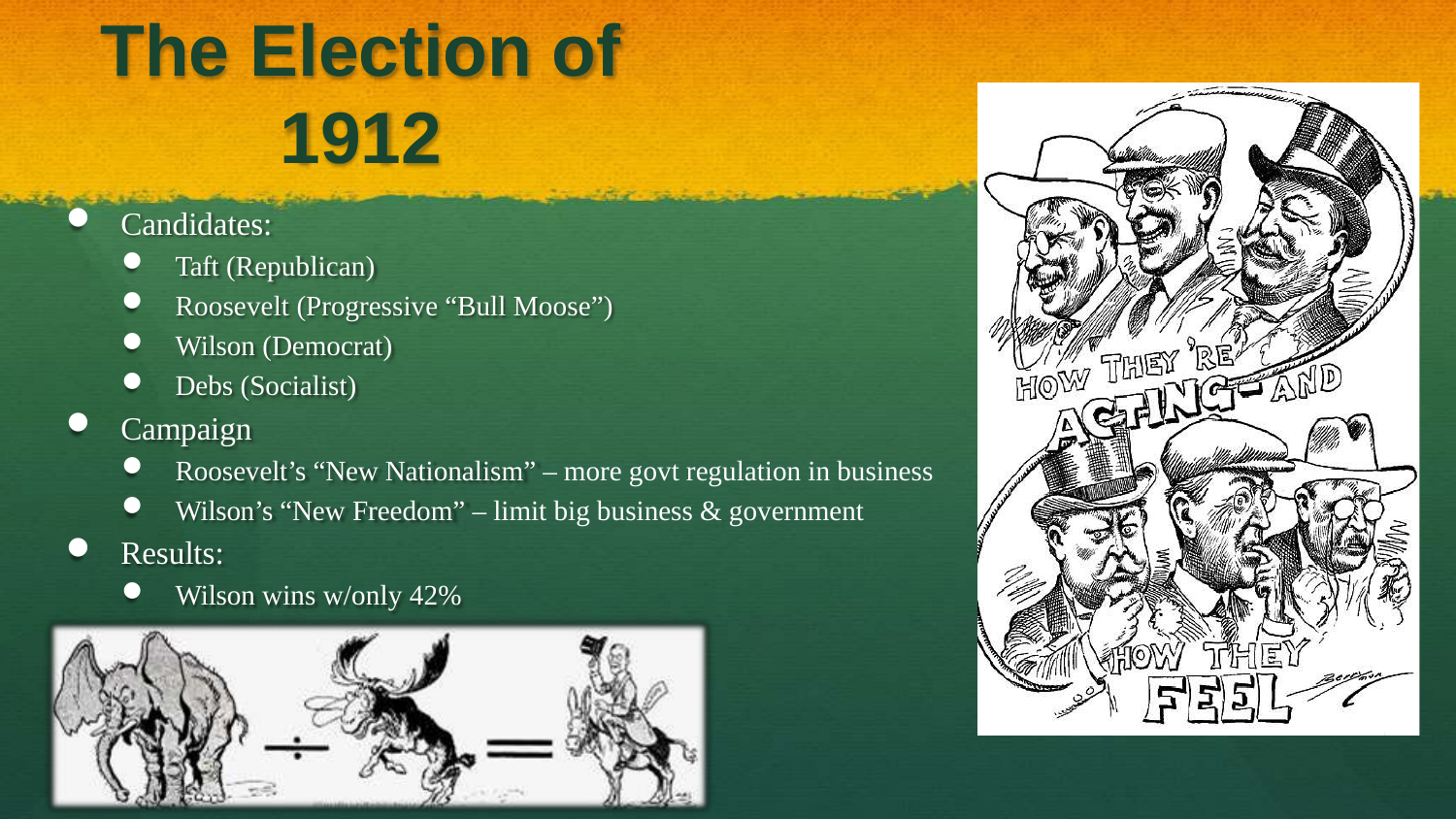

# The Election of
1912

Candidates:
Taft (Republican)
Roosevelt (Progressive “Bull Moose”)
Wilson (Democrat)
Debs (Socialist)
Campaign
Roosevelt’s “New Nationalism” – more govt regulation in business
Wilson’s “New Freedom” – limit big business & government
Results:
Wilson wins w/only 42%